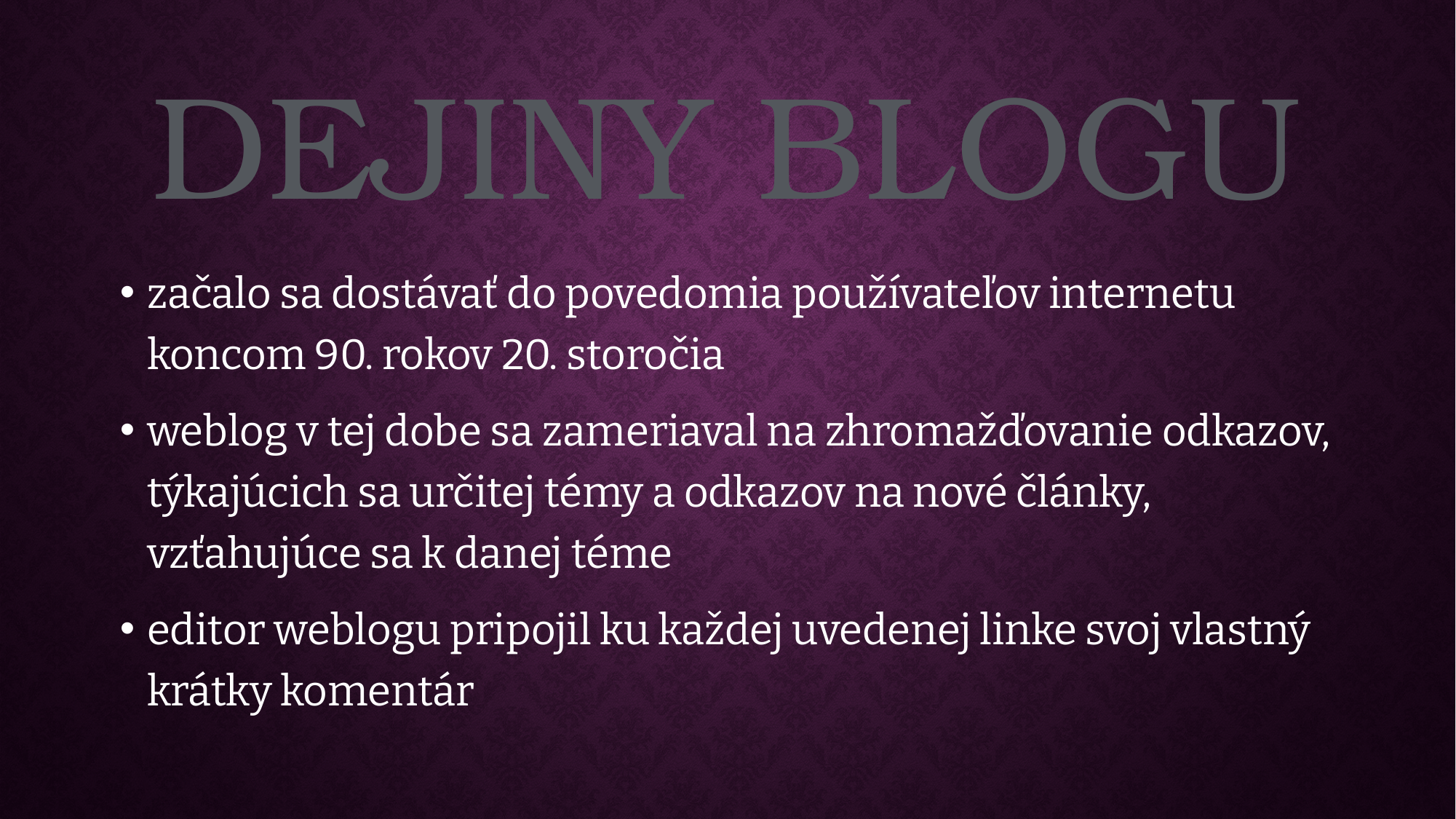

# DEJINY BLOGU
začalo sa dostávať do povedomia používateľov internetu koncom 90. rokov 20. storočia
weblog v tej dobe sa zameriaval na zhromažďovanie odkazov, týkajúcich sa určitej témy a odkazov na nové články, vzťahujúce sa k danej téme
editor weblogu pripojil ku každej uvedenej linke svoj vlastný krátky komentár